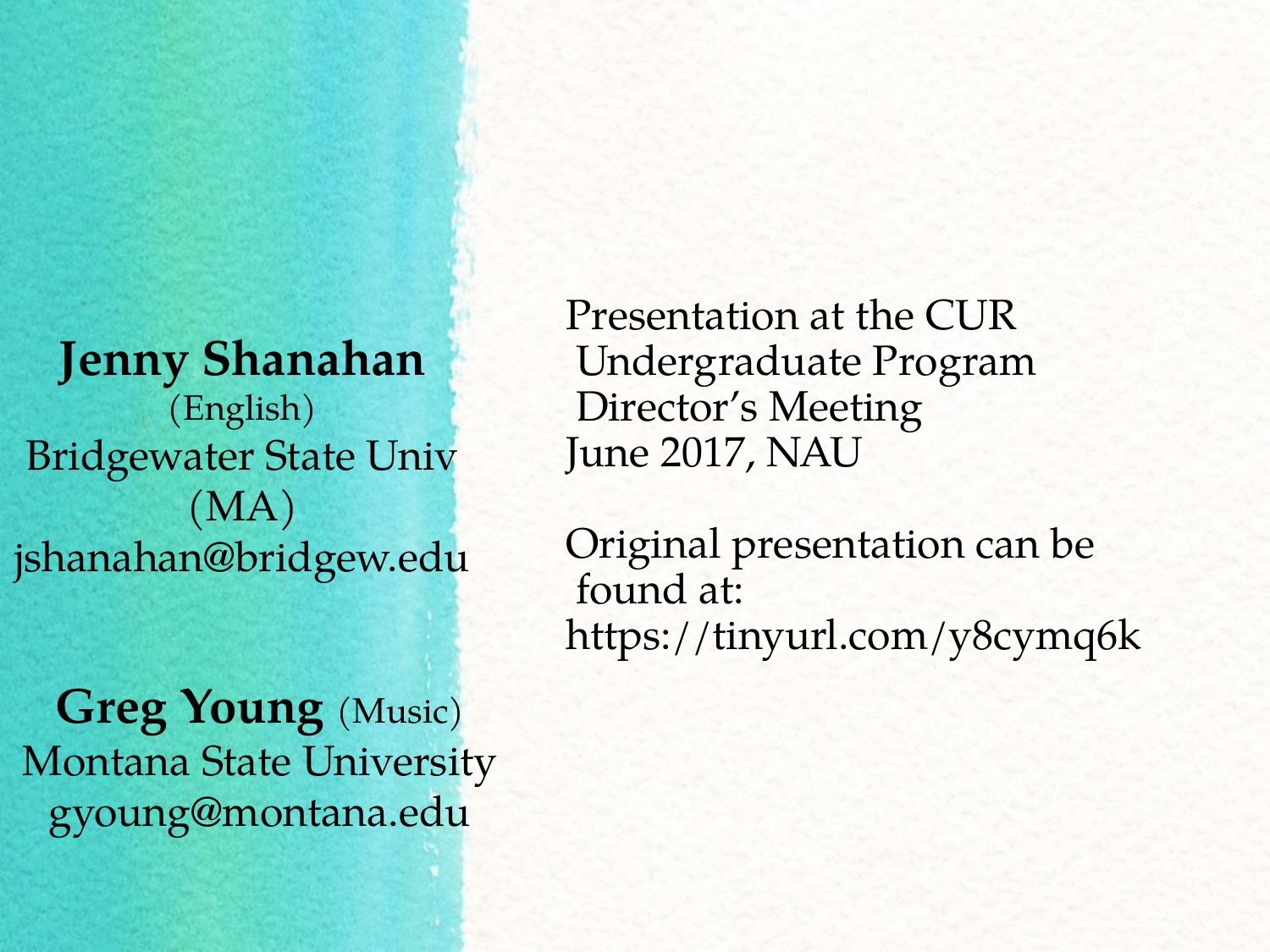

Presentation at the CUR Undergraduate Program Director’s Meeting
June 2017, NAU

Original presentation can be found at:
https://tinyurl.com/y8cymq6k
Jenny Shanahan (English)
Bridgewater State Univ (MA)
jshanahan@bridgew.edu
Greg Young (Music)
Montana State University
gyoung@montana.edu